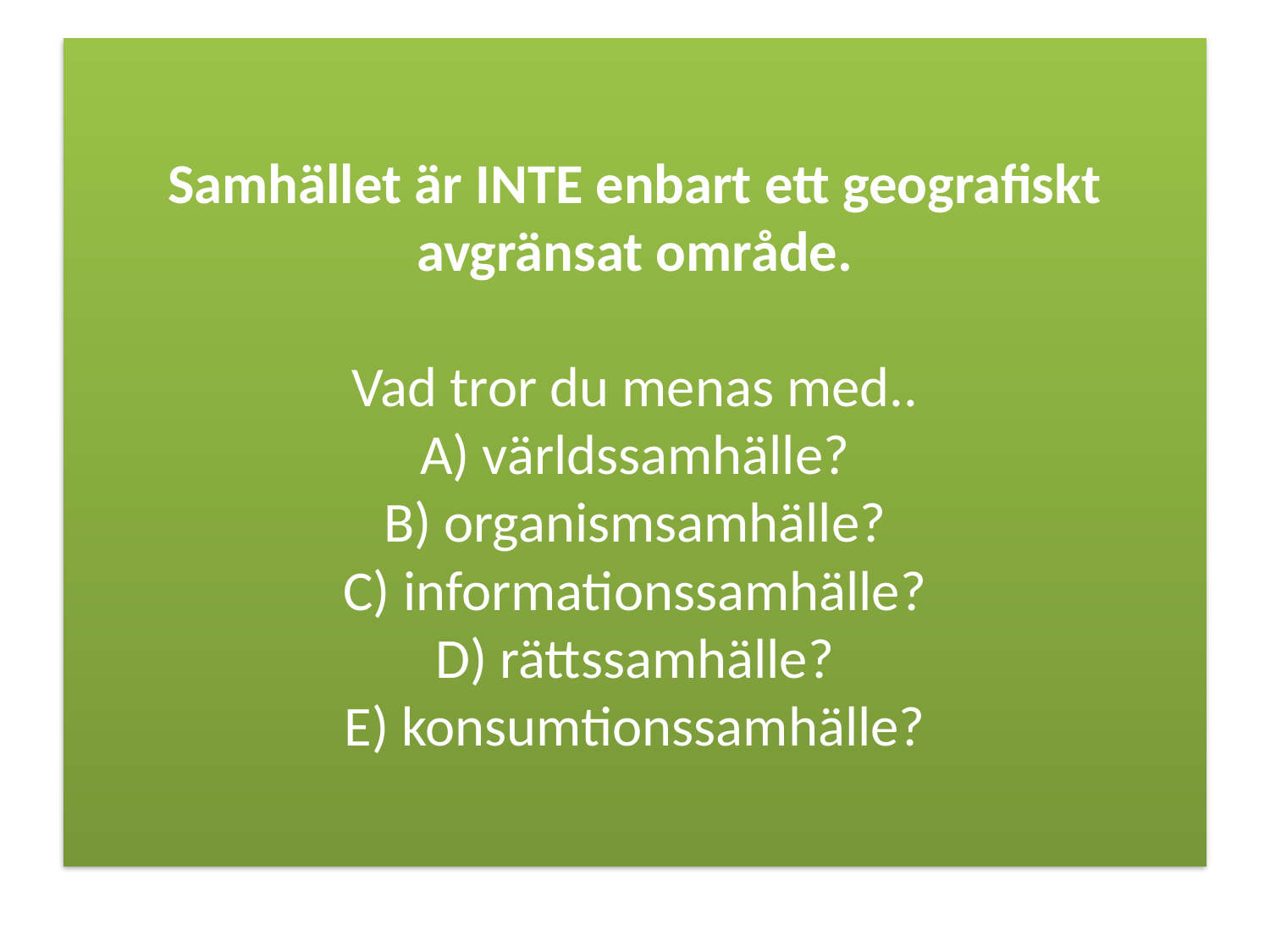

# Samhället är INTE enbart ett geografiskt avgränsat område. Vad tror du menas med.. A) världssamhälle? B) organismsamhälle? C) informationssamhälle? D) rättssamhälle? E) konsumtionssamhälle?